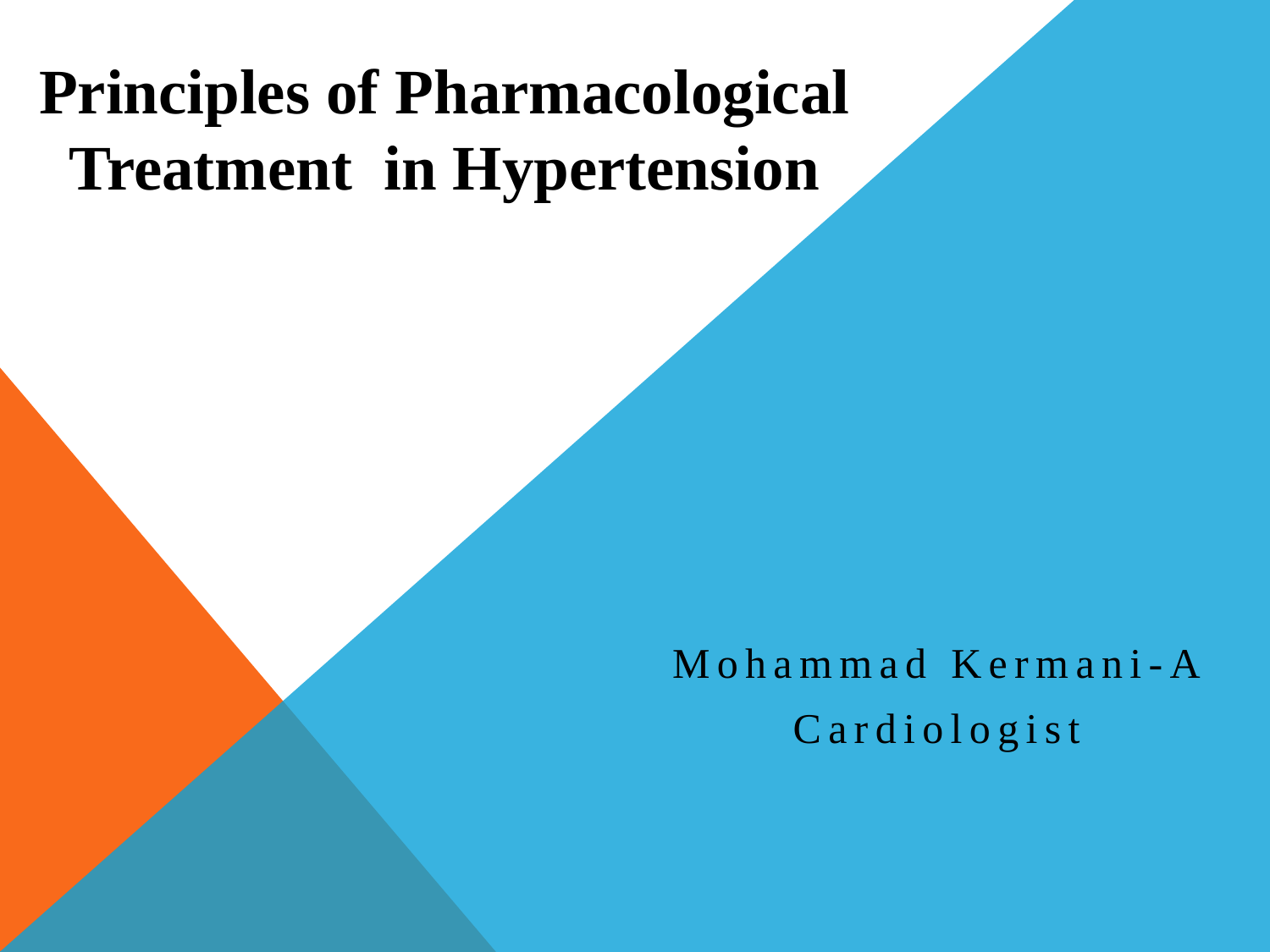

# Principles of Pharmacological Treatment  in Hypertension
Mohammad Kermani-A
Cardiologist